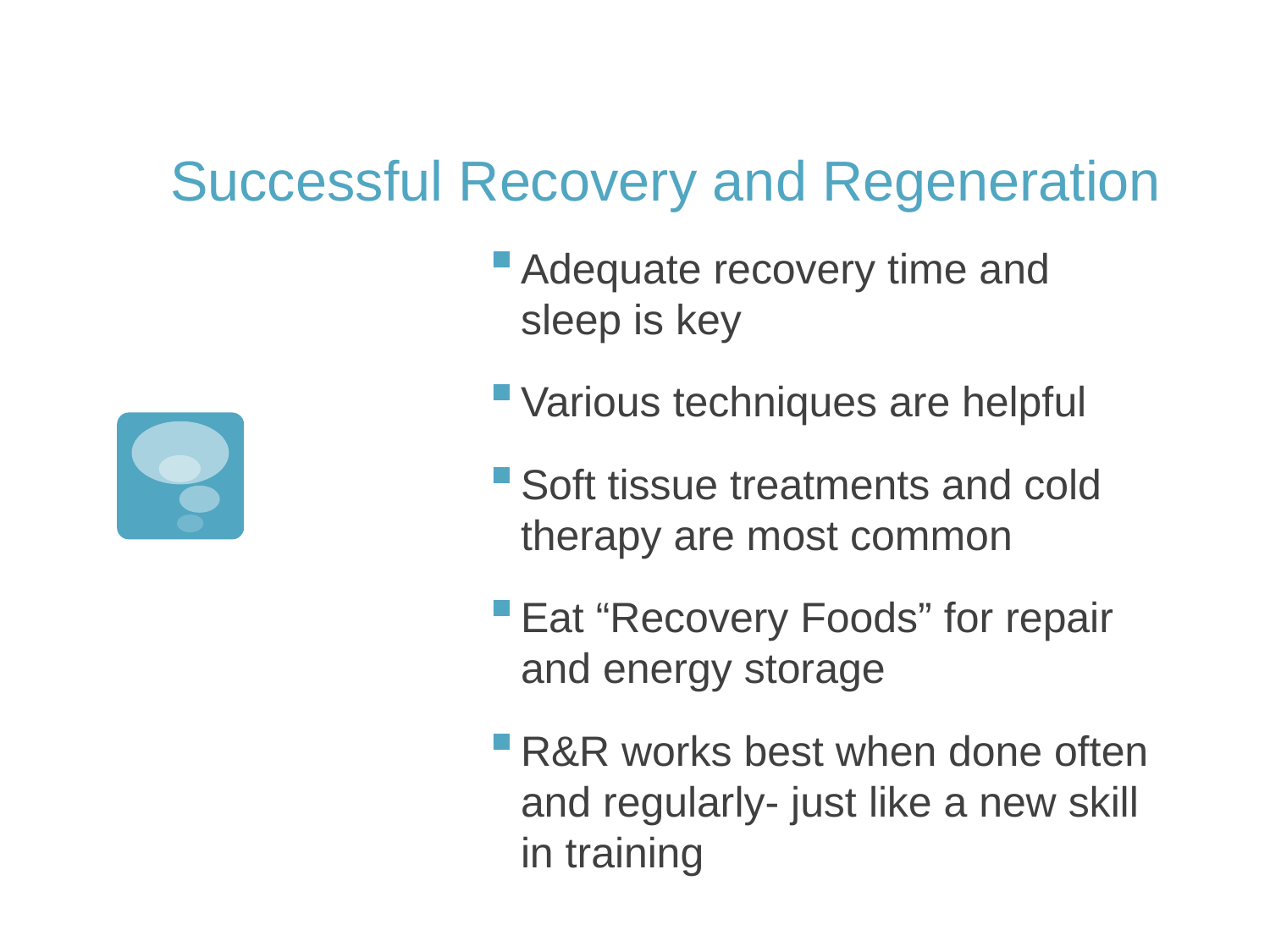

# Successful Recovery and Regeneration
Adequate recovery time and sleep is key
Various techniques are helpful
Soft tissue treatments and cold therapy are most common
Eat “Recovery Foods” for repair and energy storage
R&R works best when done often and regularly- just like a new skill in training